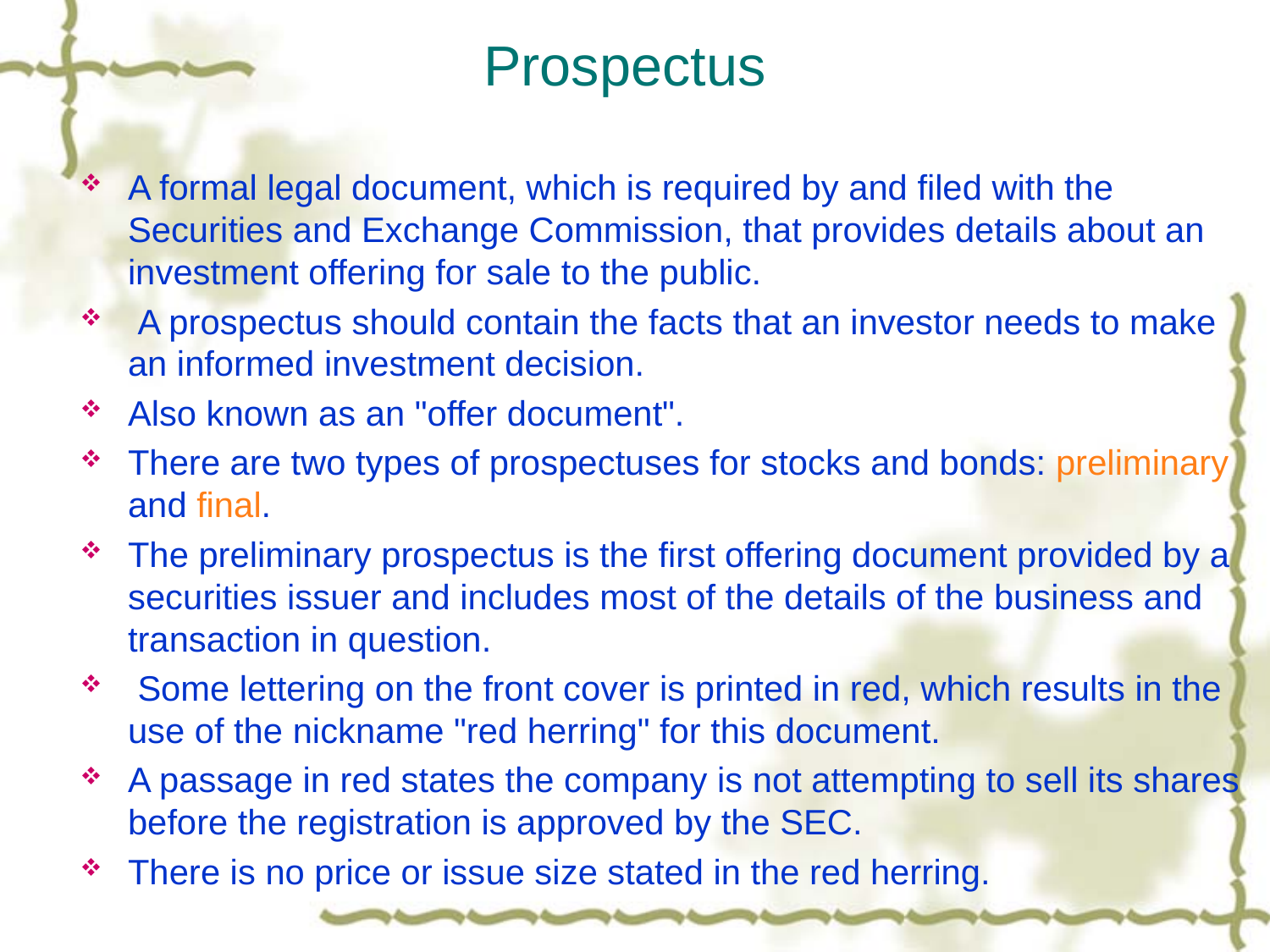

# Prospectus
A formal legal document, which is required by and filed with the Securities and Exchange Commission, that provides details about an investment offering for sale to the public.
 A prospectus should contain the facts that an investor needs to make an informed investment decision.
Also known as an "offer document".
There are two types of prospectuses for stocks and bonds: preliminary and final.
The preliminary prospectus is the first offering document provided by a securities issuer and includes most of the details of the business and transaction in question.
 Some lettering on the front cover is printed in red, which results in the use of the nickname "red herring" for this document.
A passage in red states the company is not attempting to sell its shares before the registration is approved by the SEC.
There is no price or issue size stated in the red herring.